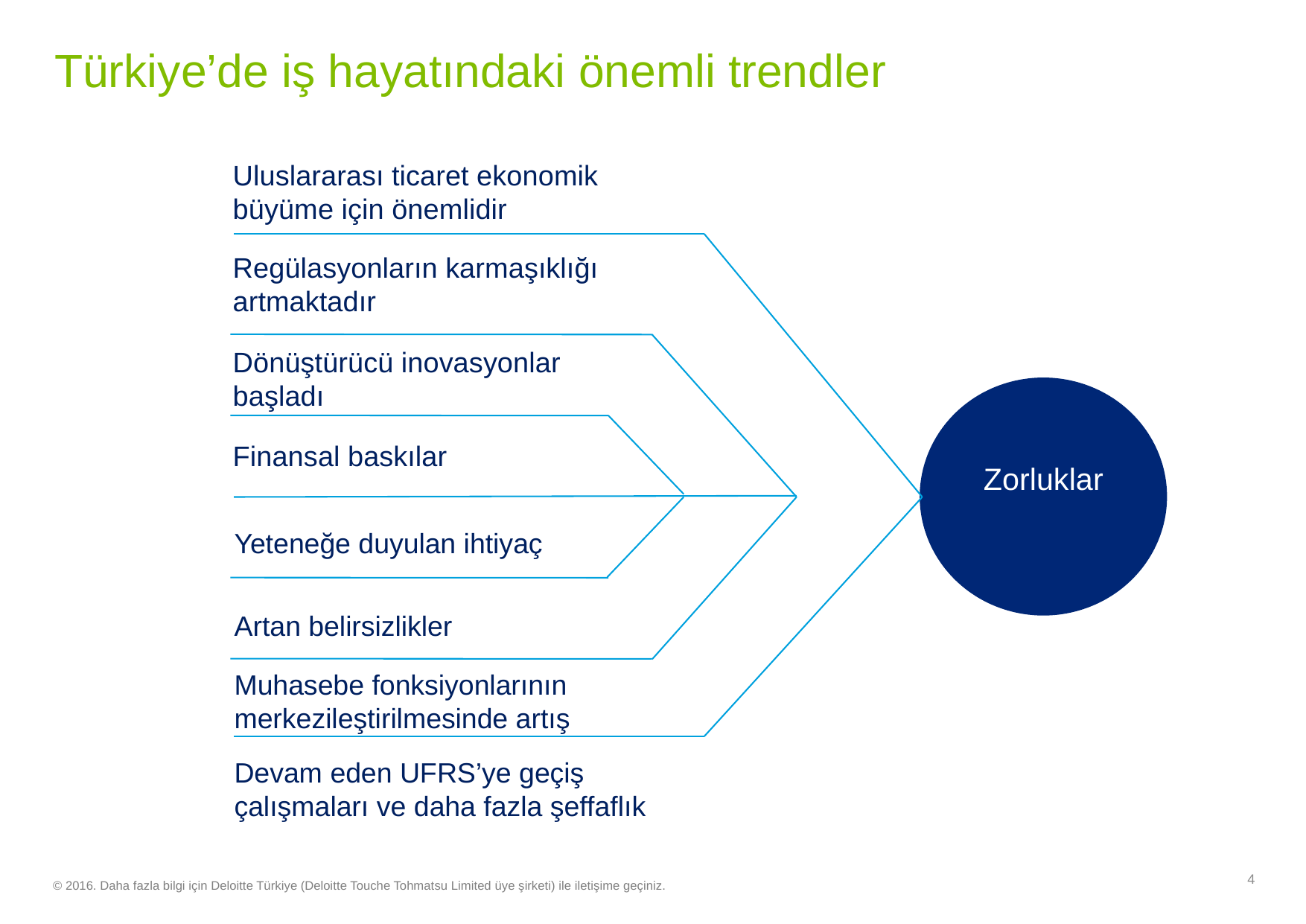

# Türkiye’de iş hayatındaki önemli trendler
Uluslararası ticaret ekonomik büyüme için önemlidir
Regülasyonların karmaşıklığı artmaktadır
Dönüştürücü inovasyonlar başladı

Zorluklar

Finansal baskılar
Yeteneğe duyulan ihtiyaç
Artan belirsizlikler
Muhasebe fonksiyonlarının merkezileştirilmesinde artış
Devam eden UFRS’ye geçiş çalışmaları ve daha fazla şeffaflık
4
© 2016. Daha fazla bilgi için Deloitte Türkiye (Deloitte Touche Tohmatsu Limited üye şirketi) ile iletişime geçiniz.